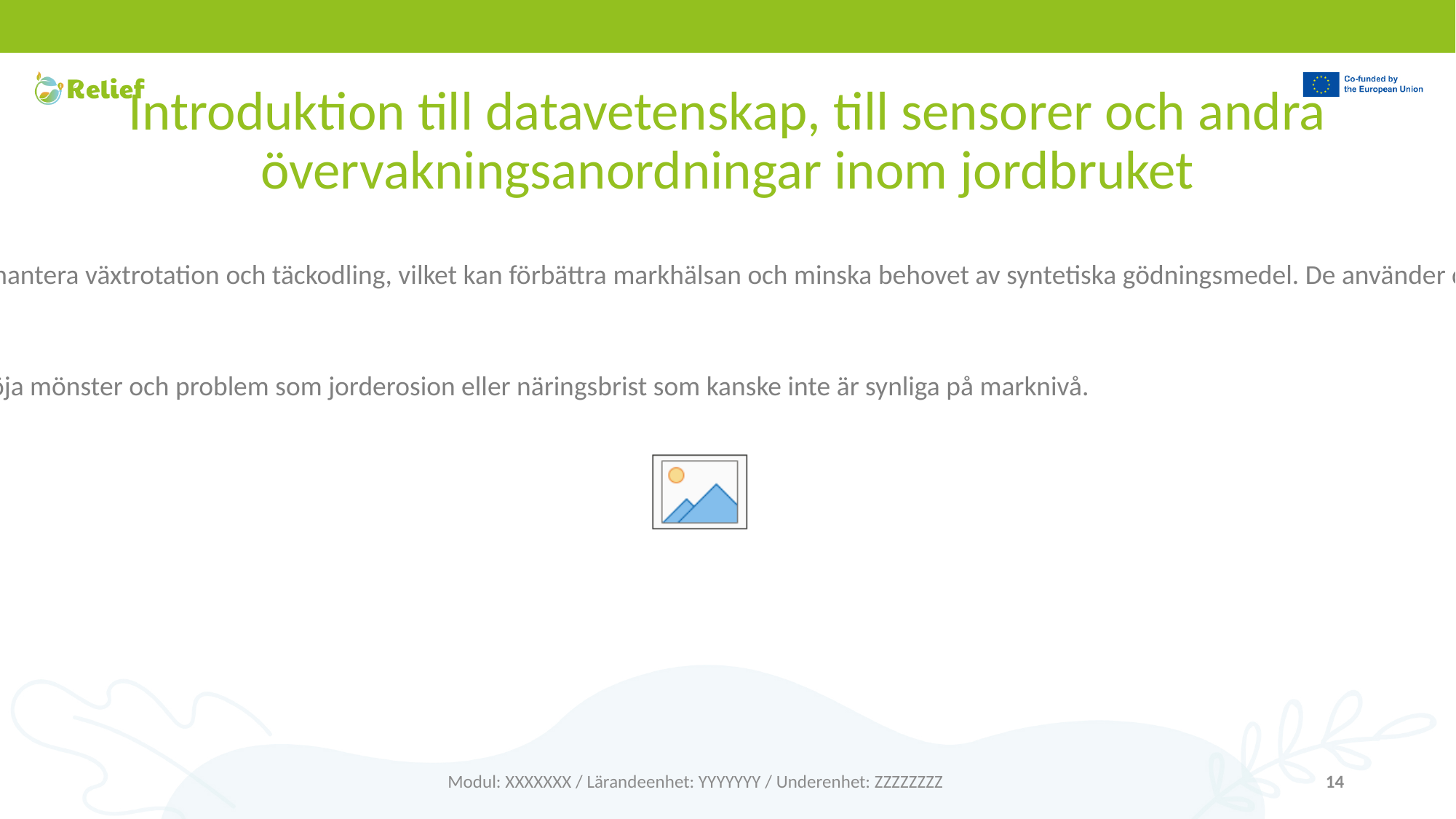

# Introduktion till datavetenskap, till sensorer och andra övervakningsanordningar inom jordbruket
Beslutsstöd för täckodling och växtrotation: dessa digitala verktyg hjälper jordbrukare att planera och hantera växtrotation och täckodling, vilket kan förbättra markhälsan och minska behovet av syntetiska gödningsmedel. De använder data om lokala förhållanden, grödans egenskaper och andra faktorer för att ge rekommendationer.

 Fjärranalysteknik: satellit- eller drönarbaserade bilder kan ge en mer storskalig bild av gården och avslöja mönster och problem som jorderosion eller näringsbrist som kanske inte är synliga på marknivå.

Modul: XXXXXXX / Lärandeenhet: YYYYYYY / Underenhet: ZZZZZZZZ
14